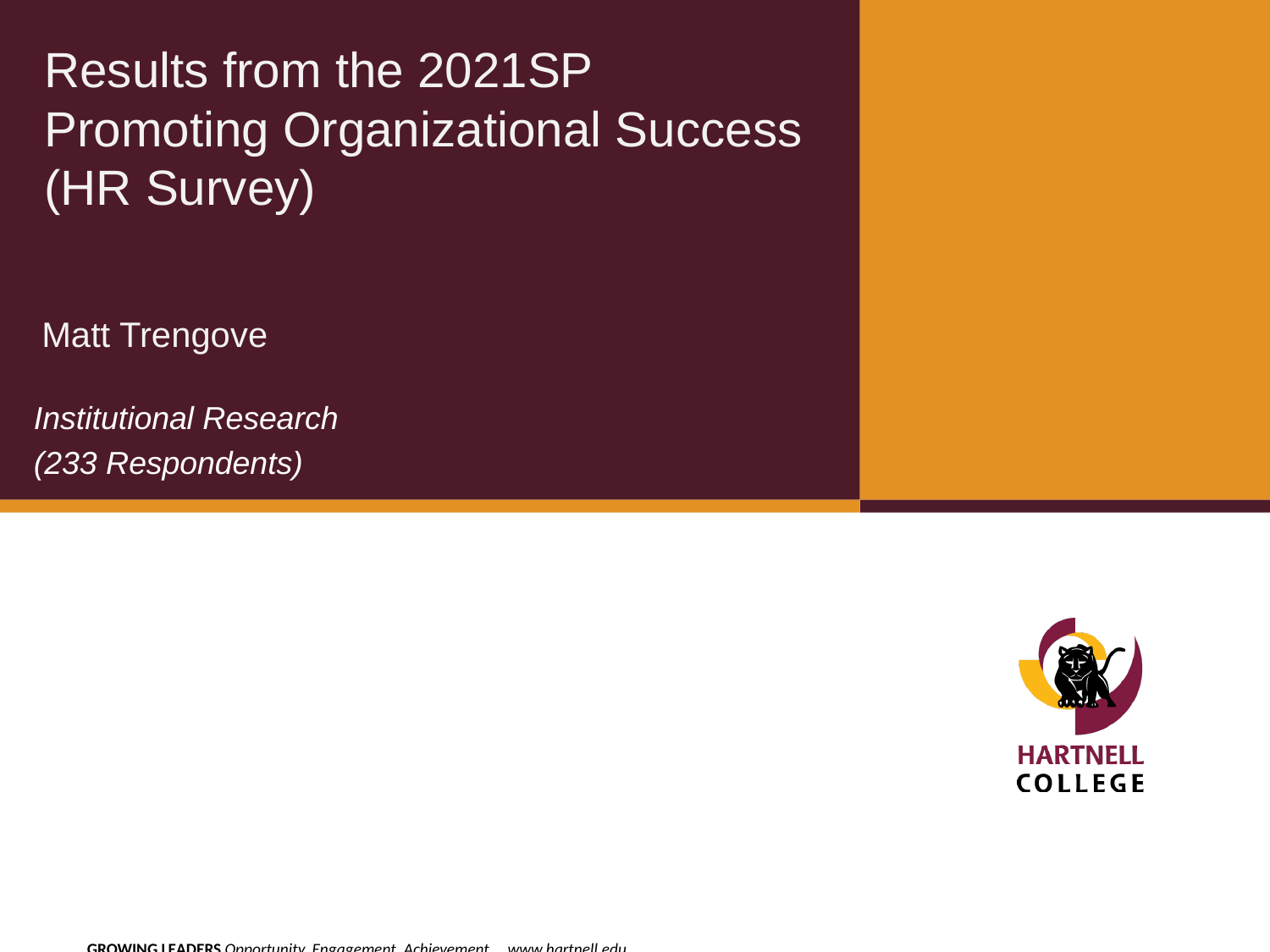

Results from the 2021SP Promoting Organizational Success (HR Survey)
# Matt Trengove
Institutional Research
(233 Respondents)